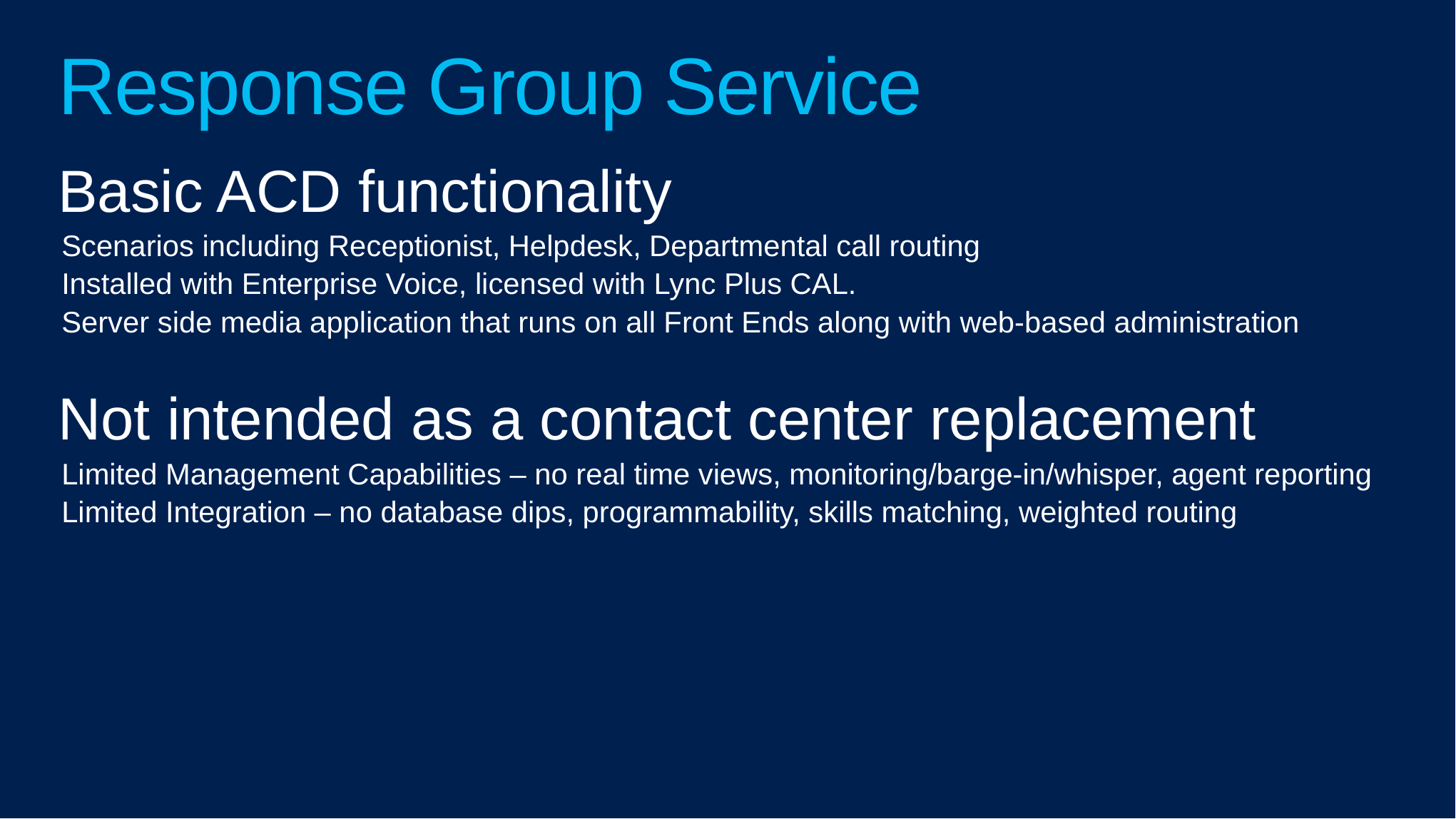

# Response Group Service
Basic ACD functionality
Scenarios including Receptionist, Helpdesk, Departmental call routing
Installed with Enterprise Voice, licensed with Lync Plus CAL.
Server side media application that runs on all Front Ends along with web-based administration

Not intended as a contact center replacement
Limited Management Capabilities – no real time views, monitoring/barge-in/whisper, agent reporting
Limited Integration – no database dips, programmability, skills matching, weighted routing